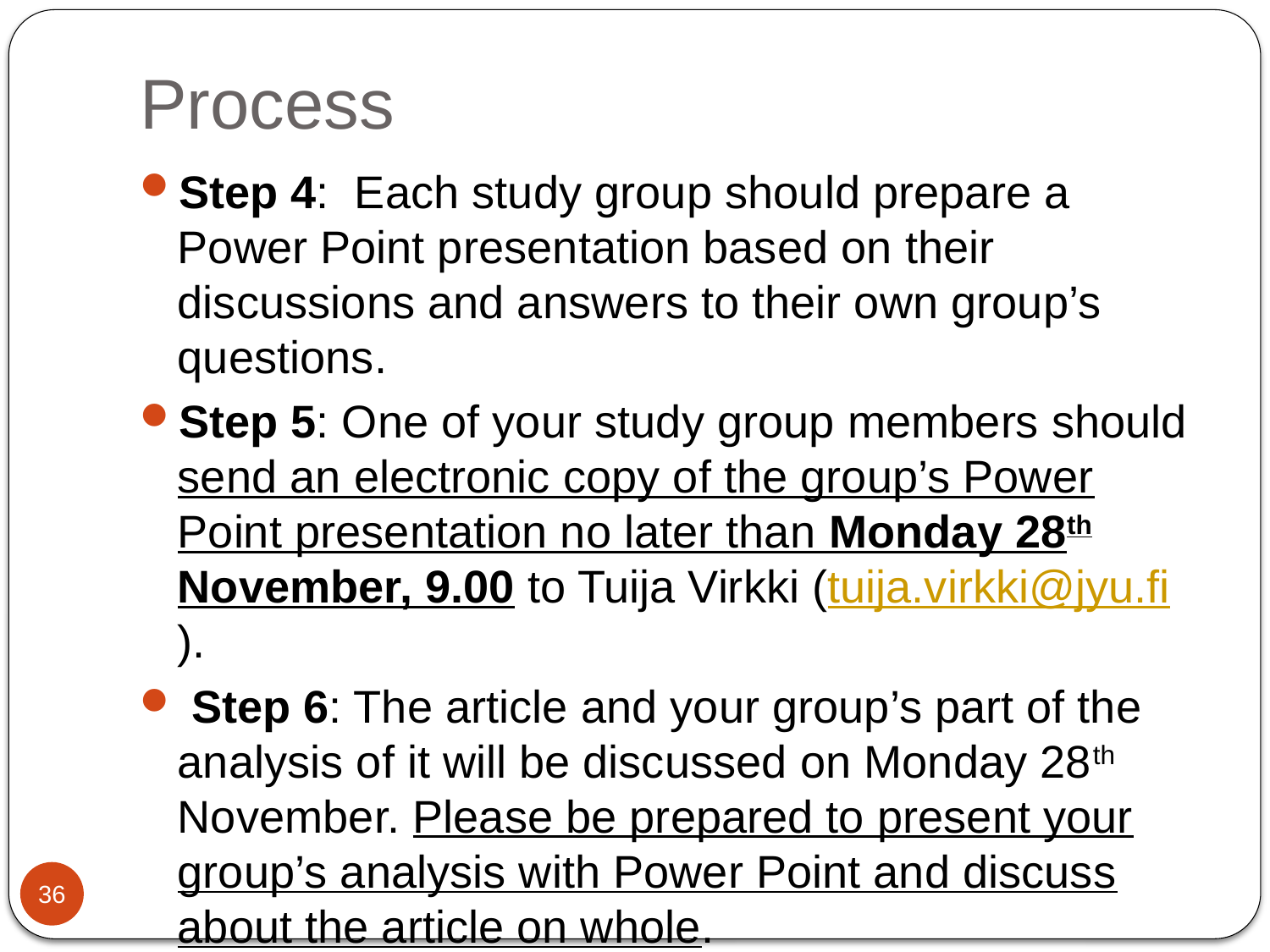

# Process
Step 4:  Each study group should prepare a Power Point presentation based on their discussions and answers to their own group’s questions.
Step 5: One of your study group members should send an electronic copy of the group’s Power Point presentation no later than Monday 28th November, 9.00 to Tuija Virkki (tuija.virkki@jyu.fi).
 Step 6: The article and your group’s part of the analysis of it will be discussed on Monday 28th November. Please be prepared to present your group’s analysis with Power Point and discuss about the article on whole.
36